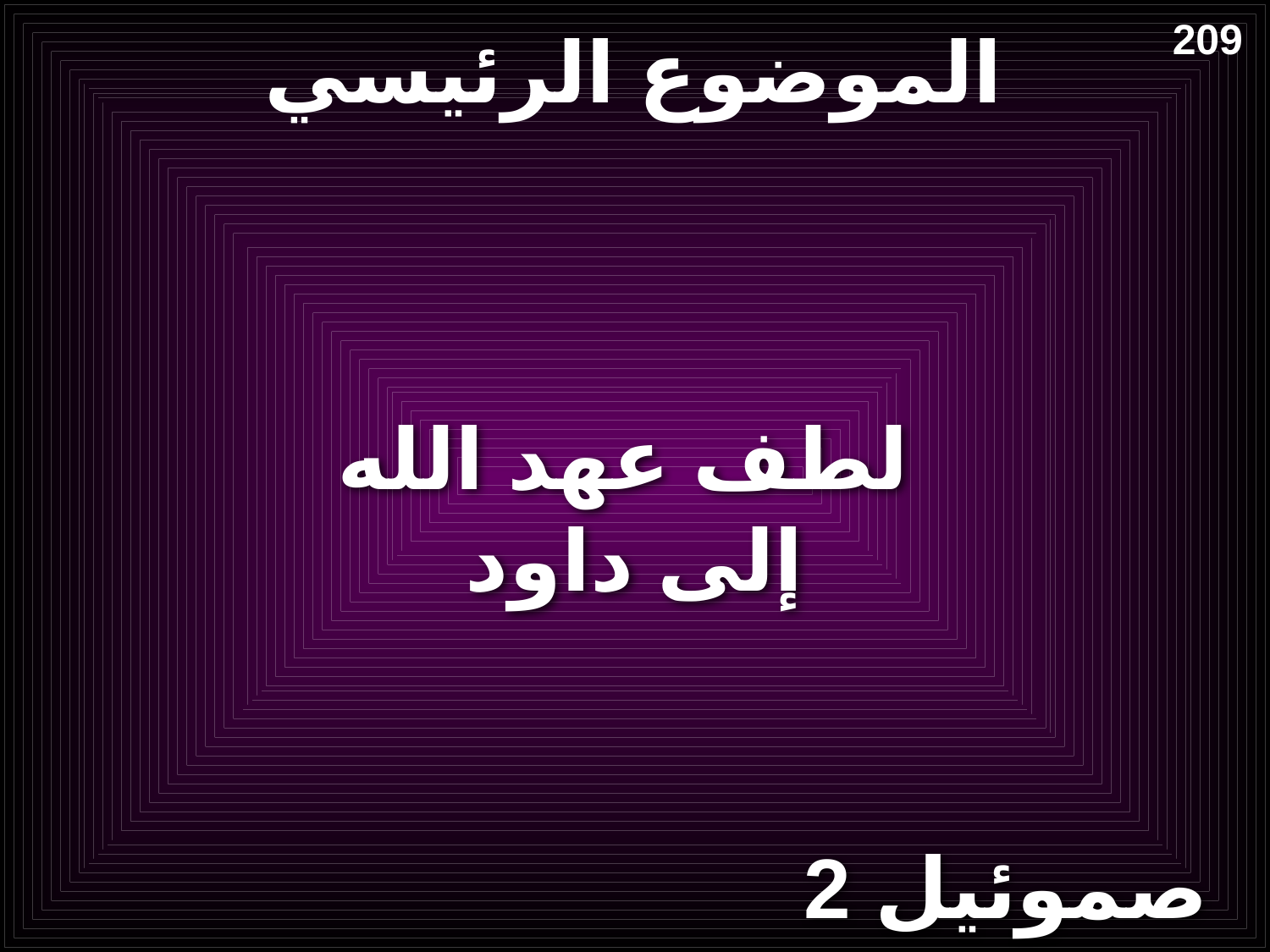

# الموضوع الرئيسي
209
لطف عهد الله
إلى داود
2 صموئيل